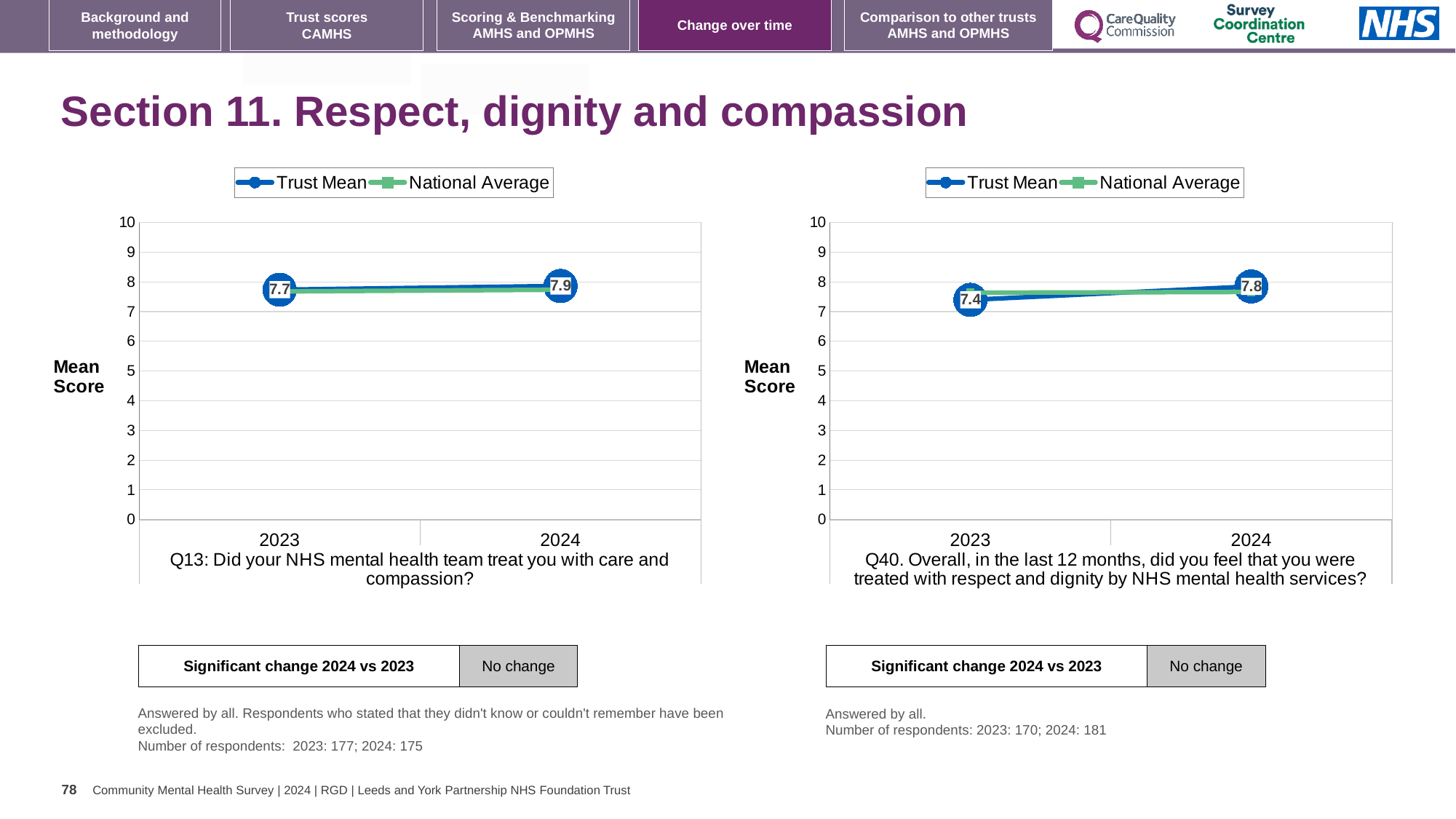

# Section 11. Respect, dignity and compassion

### Chart

| Category | Trust Mean | National Average |
|---|---|---|
| 2023 | 7.738485165002759 | 7.678162431183744 |
| 2024 | 7.863178689109537 | 7.736610119381567 |

### Chart

| Category | Trust Mean | National Average |
|---|---|---|
| 2023 | 7.396376453777853 | 7.635015753234295 |
| 2024 | 7.84855512931759 | 7.660837523733552 |
| Significant change 2024 vs 2023 | No change |
| --- | --- |
| Significant change 2024 vs 2023 | No change |
| --- | --- |
Answered by all. Respondents who stated that they didn't know or couldn't remember have been excluded.
Number of respondents:  2023: 177; 2024: 175
Answered by all.
Number of respondents: 2023: 170; 2024: 181

78